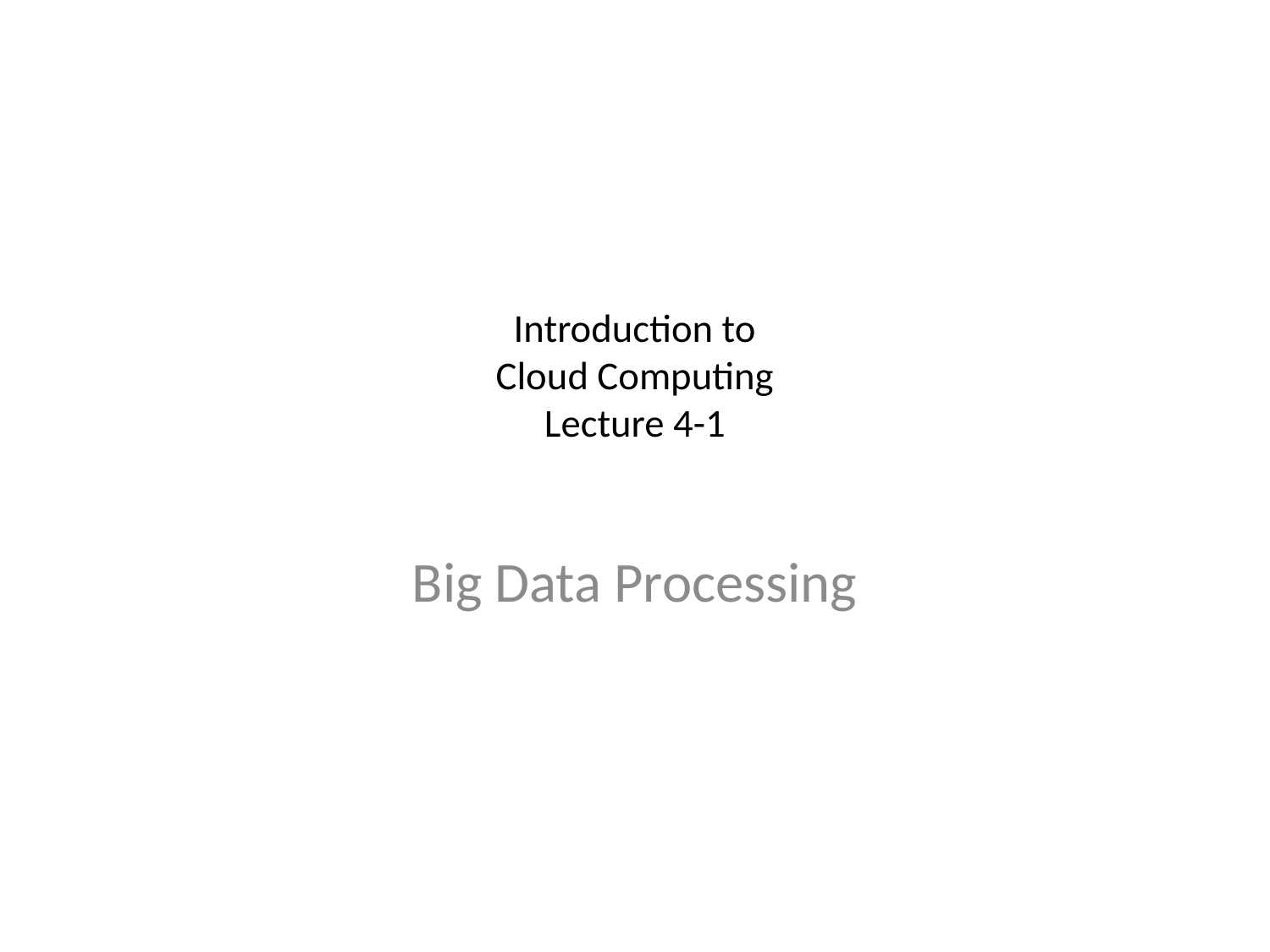

# Introduction to Cloud Computing Lecture 4-1
Big Data Processing